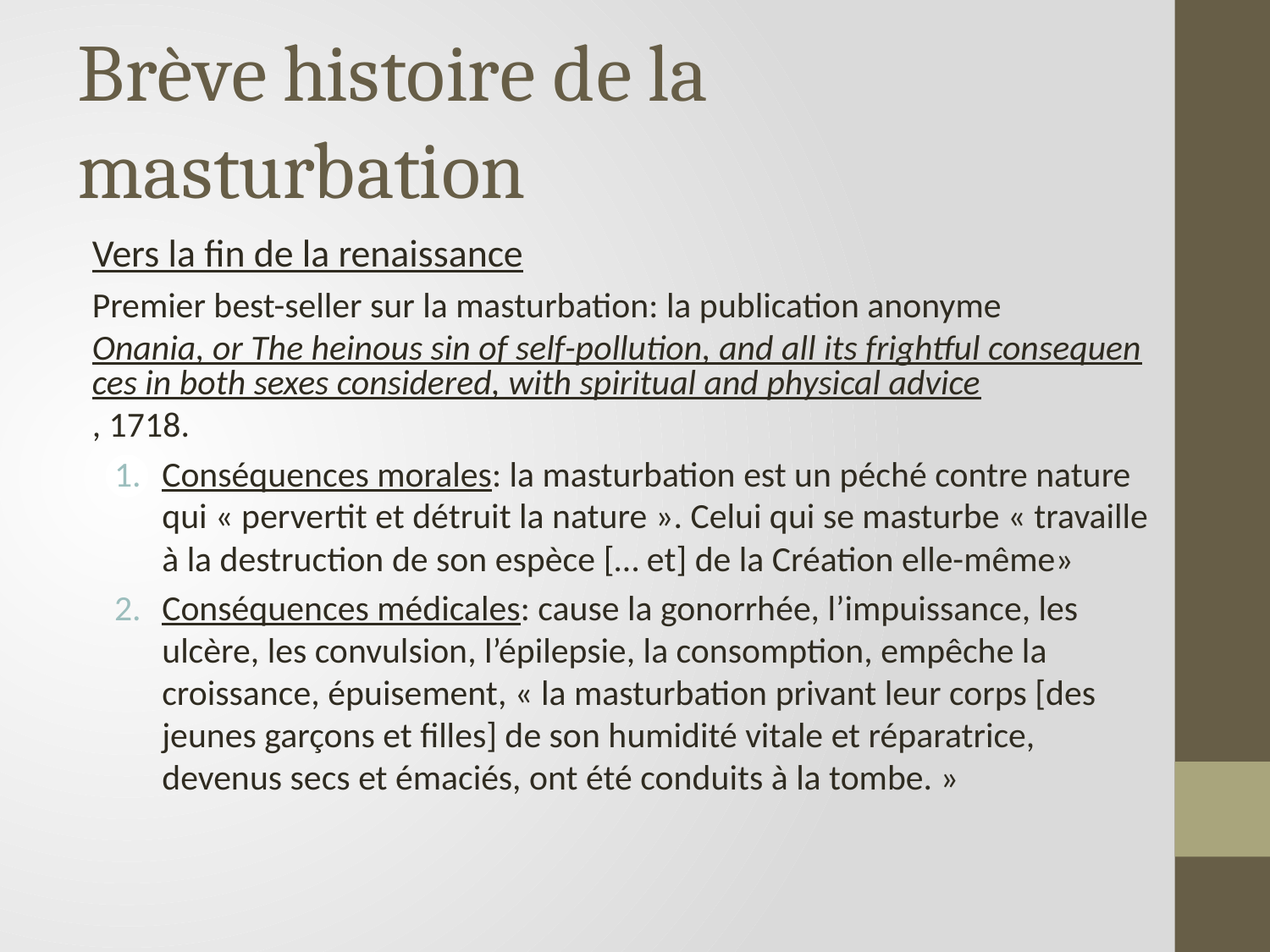

# Brève histoire de la masturbation
Vers la fin de la renaissance
Premier best-seller sur la masturbation: la publication anonyme Onania, or The heinous sin of self-pollution, and all its frightful consequences in both sexes considered, with spiritual and physical advice, 1718.
Conséquences morales: la masturbation est un péché contre nature qui « pervertit et détruit la nature ». Celui qui se masturbe « travaille à la destruction de son espèce [… et] de la Création elle-même»
Conséquences médicales: cause la gonorrhée, l’impuissance, les ulcère, les convulsion, l’épilepsie, la consomption, empêche la croissance, épuisement, « la masturbation privant leur corps [des jeunes garçons et filles] de son humidité vitale et réparatrice, devenus secs et émaciés, ont été conduits à la tombe. »